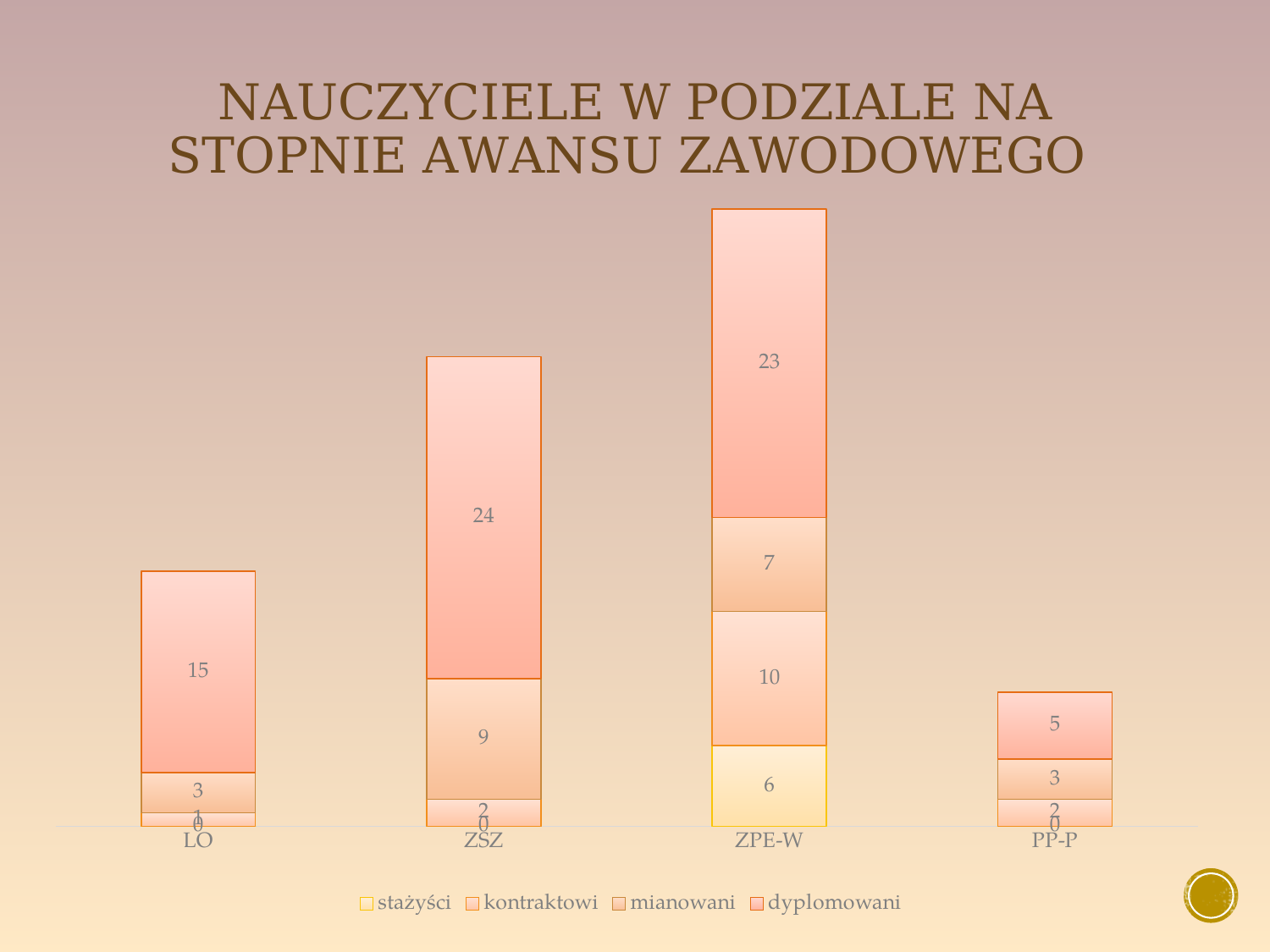

### Chart

| Category | stażyści | kontraktowi | mianowani | dyplomowani |
|---|---|---|---|---|
| LO | 0.0 | 1.0 | 3.0 | 15.0 |
| ZSZ | 0.0 | 2.0 | 9.0 | 24.0 |
| ZPE-W | 6.0 | 10.0 | 7.0 | 23.0 |
| PP-P | 0.0 | 2.0 | 3.0 | 5.0 |
# Nauczyciele w podziale na stopnie awansu zawodowego